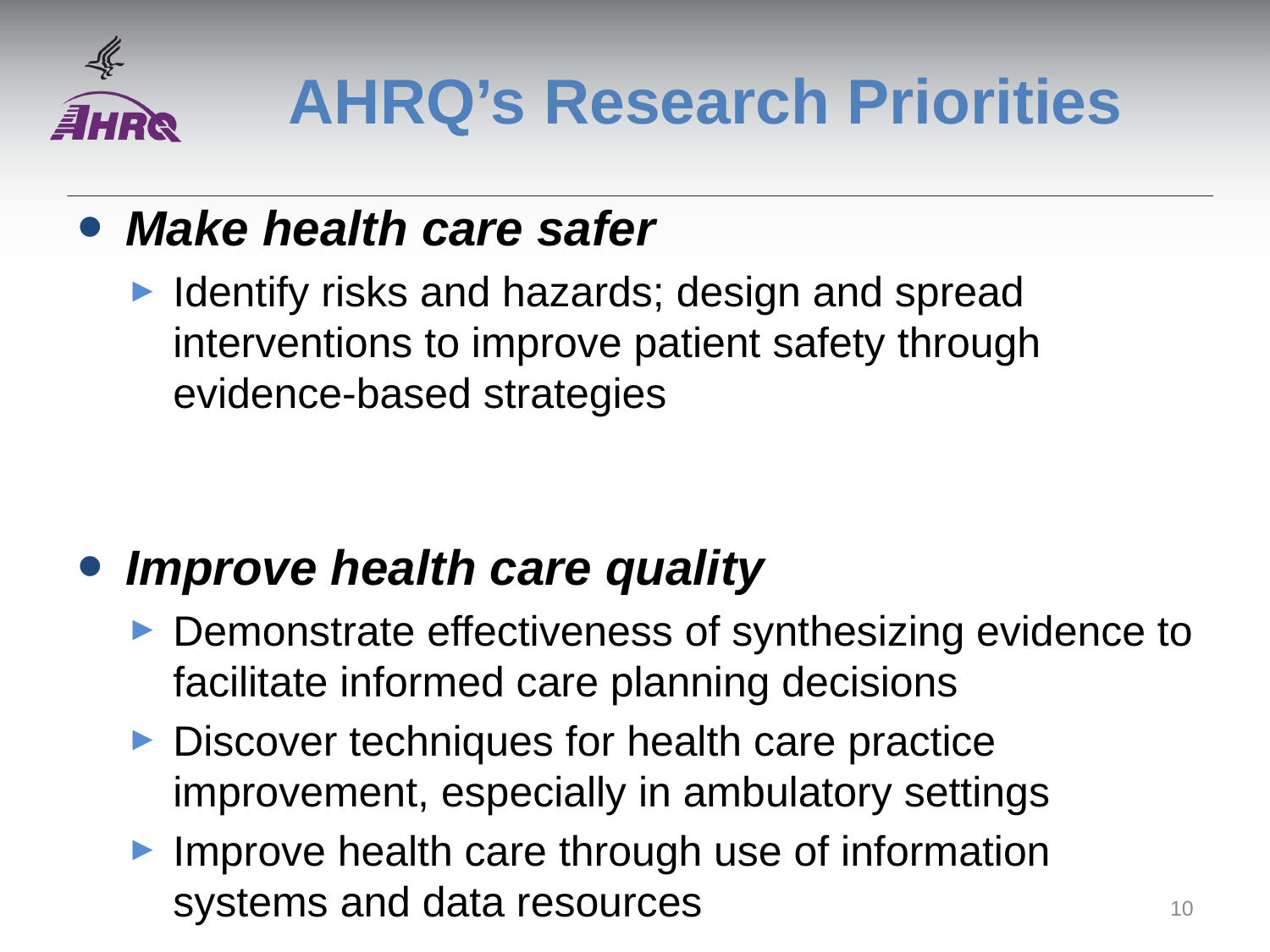

# AHRQ’s Research Priorities
Make health care safer
Identify risks and hazards; design and spread interventions to improve patient safety through evidence-based strategies

Improve health care quality
Demonstrate effectiveness of synthesizing evidence to facilitate informed care planning decisions
Discover techniques for health care practice improvement, especially in ambulatory settings
Improve health care through use of information systems and data resources

10